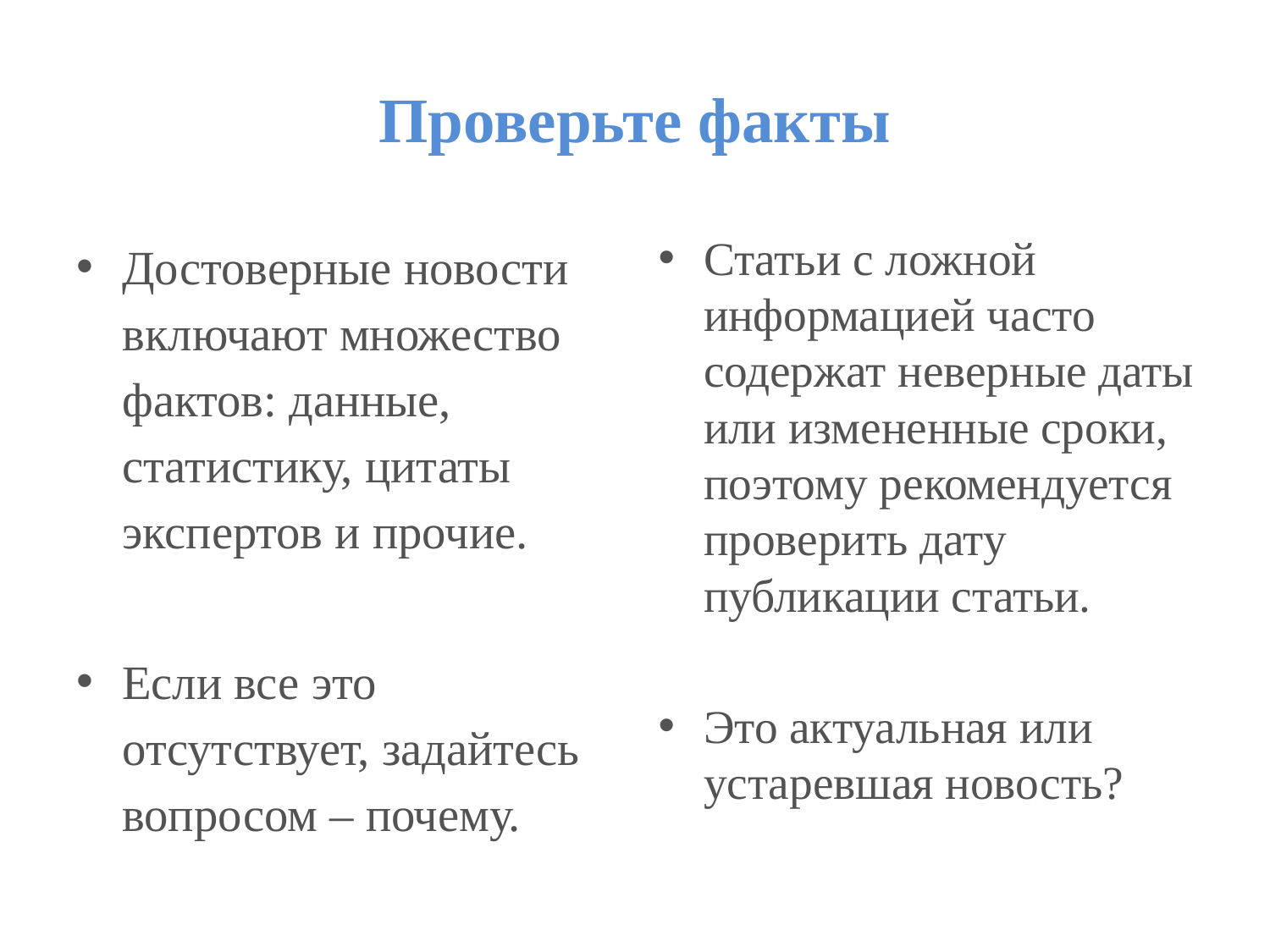

# Проверьте факты
Достоверные новости включают множество фактов: данные, статистику, цитаты экспертов и прочие.

Если все это отсутствует, задайтесь вопросом – почему.
Статьи с ложной информацией часто содержат неверные даты или измененные сроки, поэтому рекомендуется проверить дату публикации статьи.

Это актуальная или устаревшая новость?